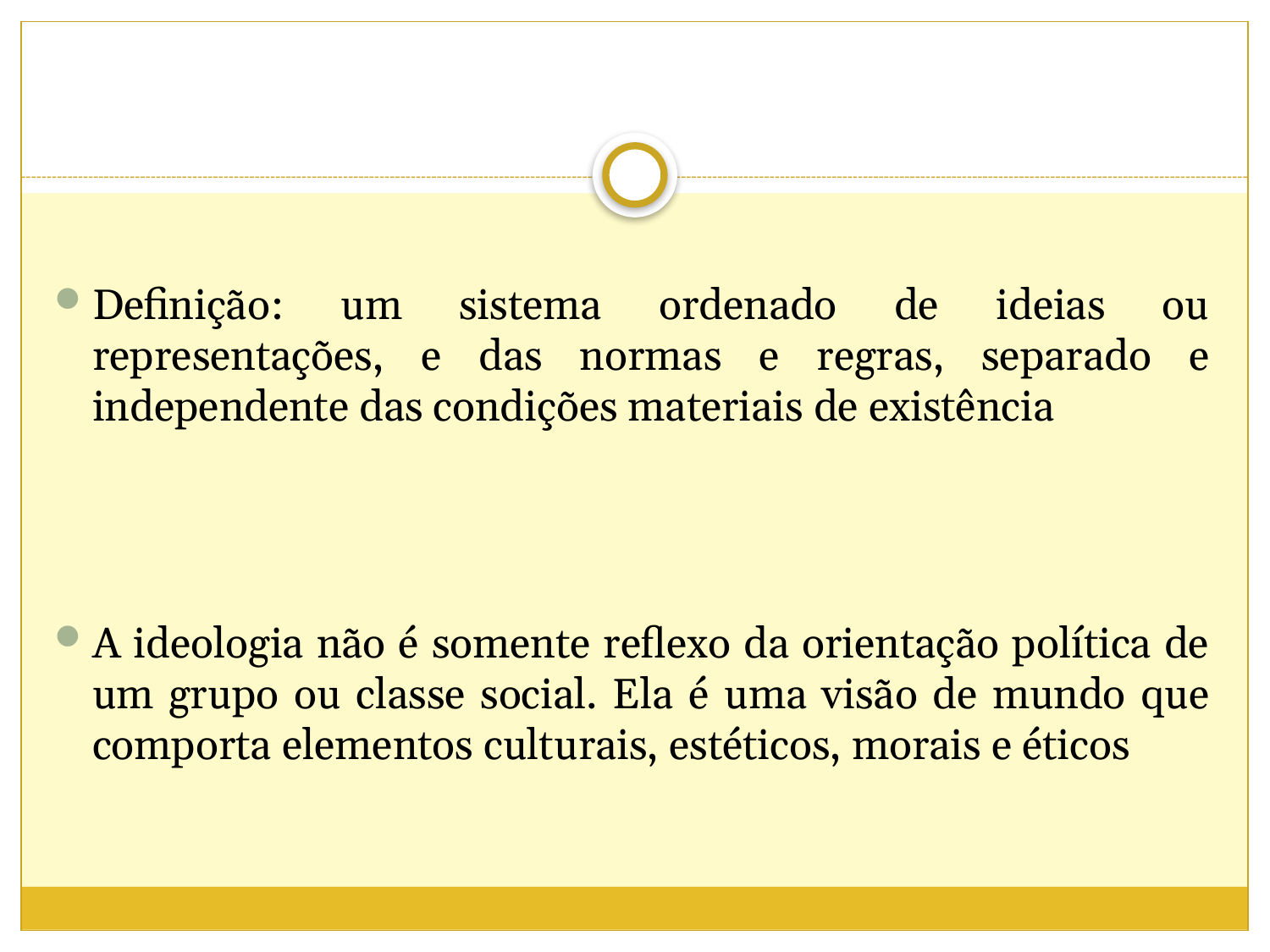

Definição: um sistema ordenado de ideias ou representações, e das normas e regras, separado e independente das condições materiais de existência

A ideologia não é somente reflexo da orientação política de um grupo ou classe social. Ela é uma visão de mundo que comporta elementos culturais, estéticos, morais e éticos